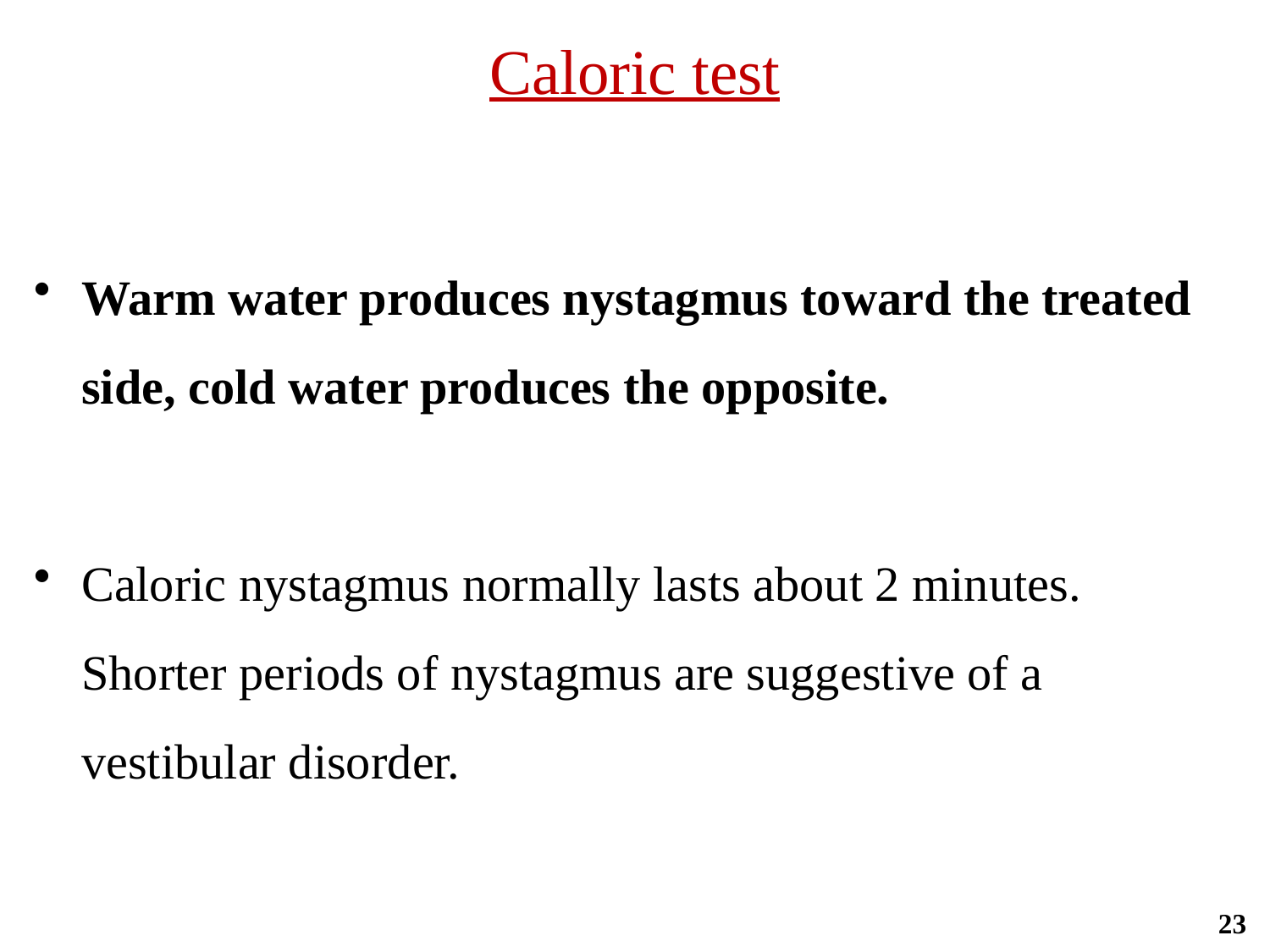

# Caloric test

Warm water produces nystagmus toward the treated side, cold water produces the opposite.

Caloric nystagmus normally lasts about 2 minutes. Shorter periods of nystagmus are suggestive of a vestibular disorder.
23